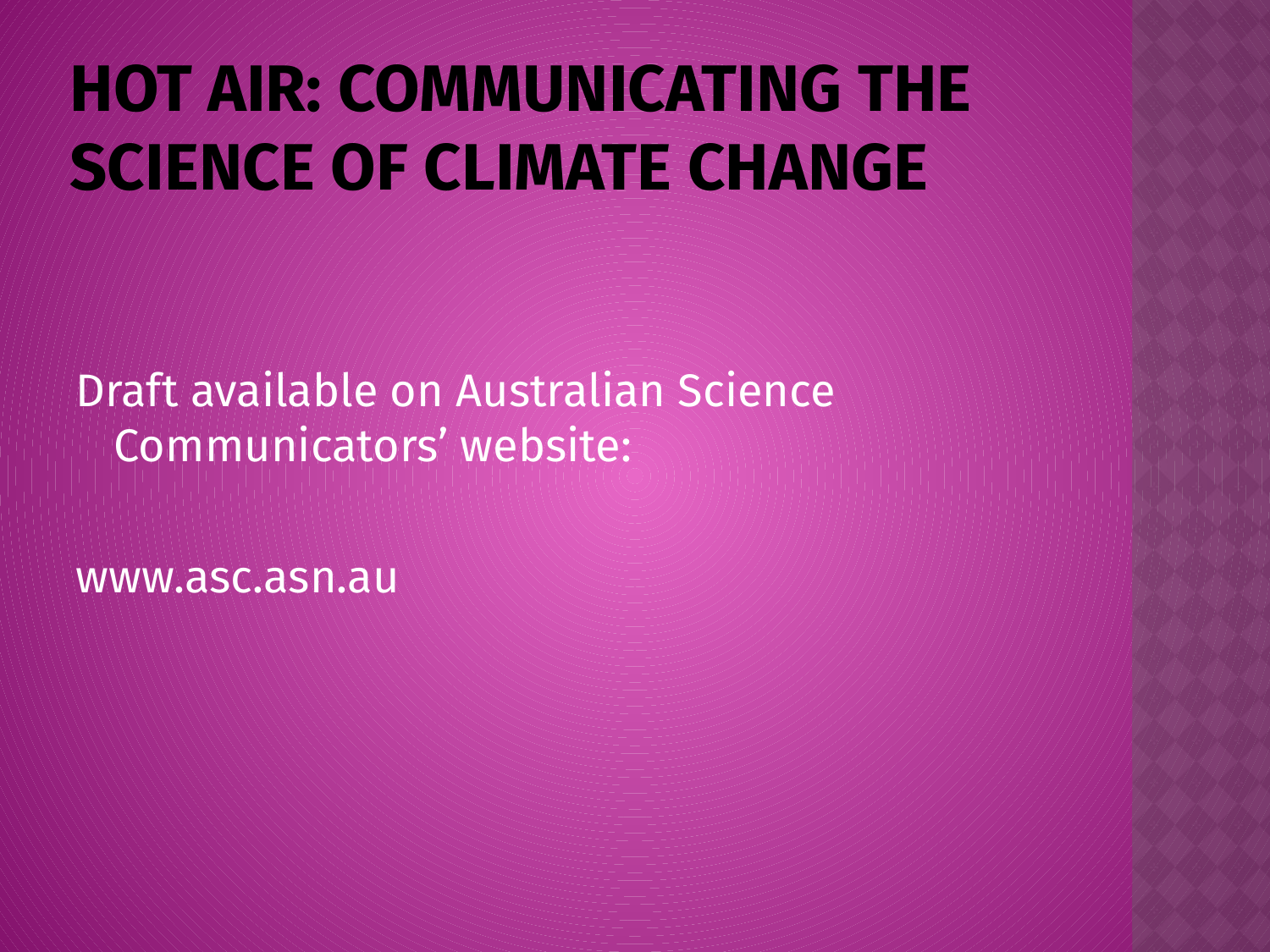

# Hot air: communicating the science of climate change

Draft available on Australian Science Communicators’ website:

www.asc.asn.au